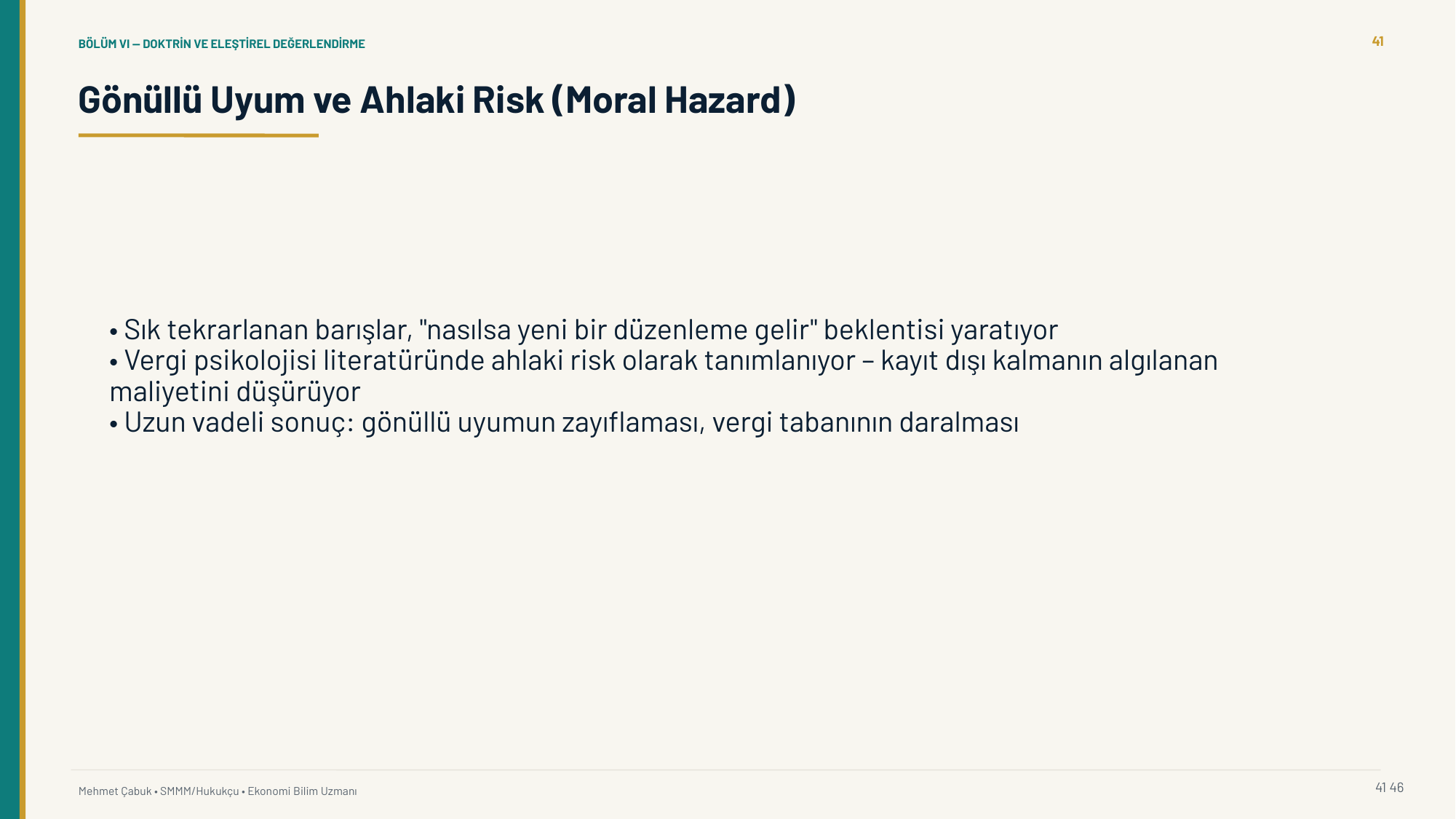

41
BÖLÜM VI — DOKTRİN VE ELEŞTİREL DEĞERLENDİRME
Gönüllü Uyum ve Ahlaki Risk (Moral Hazard)

• Sık tekrarlanan barışlar, "nasılsa yeni bir düzenleme gelir" beklentisi yaratıyor
• Vergi psikolojisi literatüründe ahlaki risk olarak tanımlanıyor – kayıt dışı kalmanın algılanan maliyetini düşürüyor
• Uzun vadeli sonuç: gönüllü uyumun zayıflaması, vergi tabanının daralması

41
46
Mehmet Çabuk • SMMM/Hukukçu • Ekonomi Bilim Uzmanı